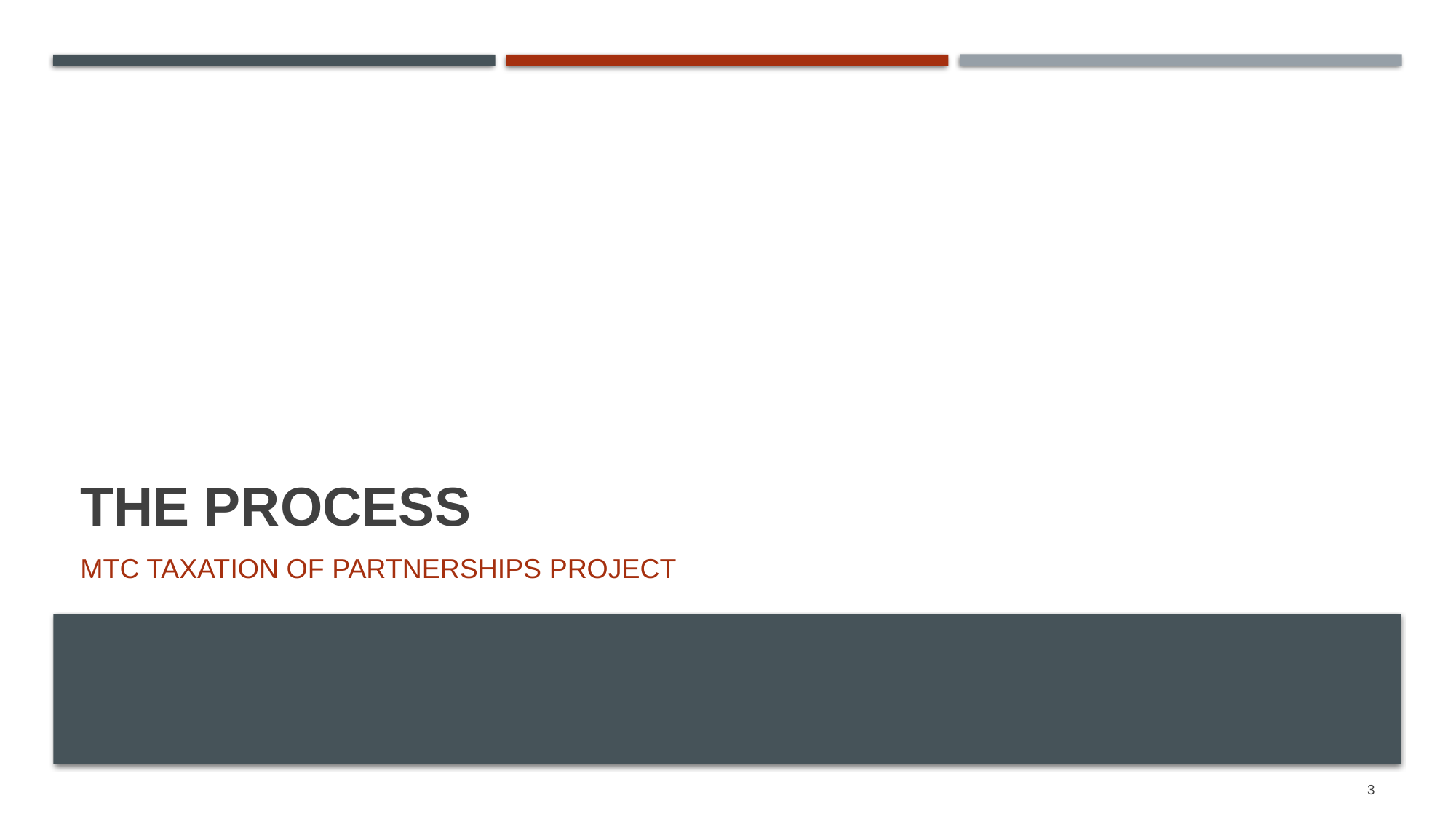

# The Process
MTC Taxation of Partnerships Project
3